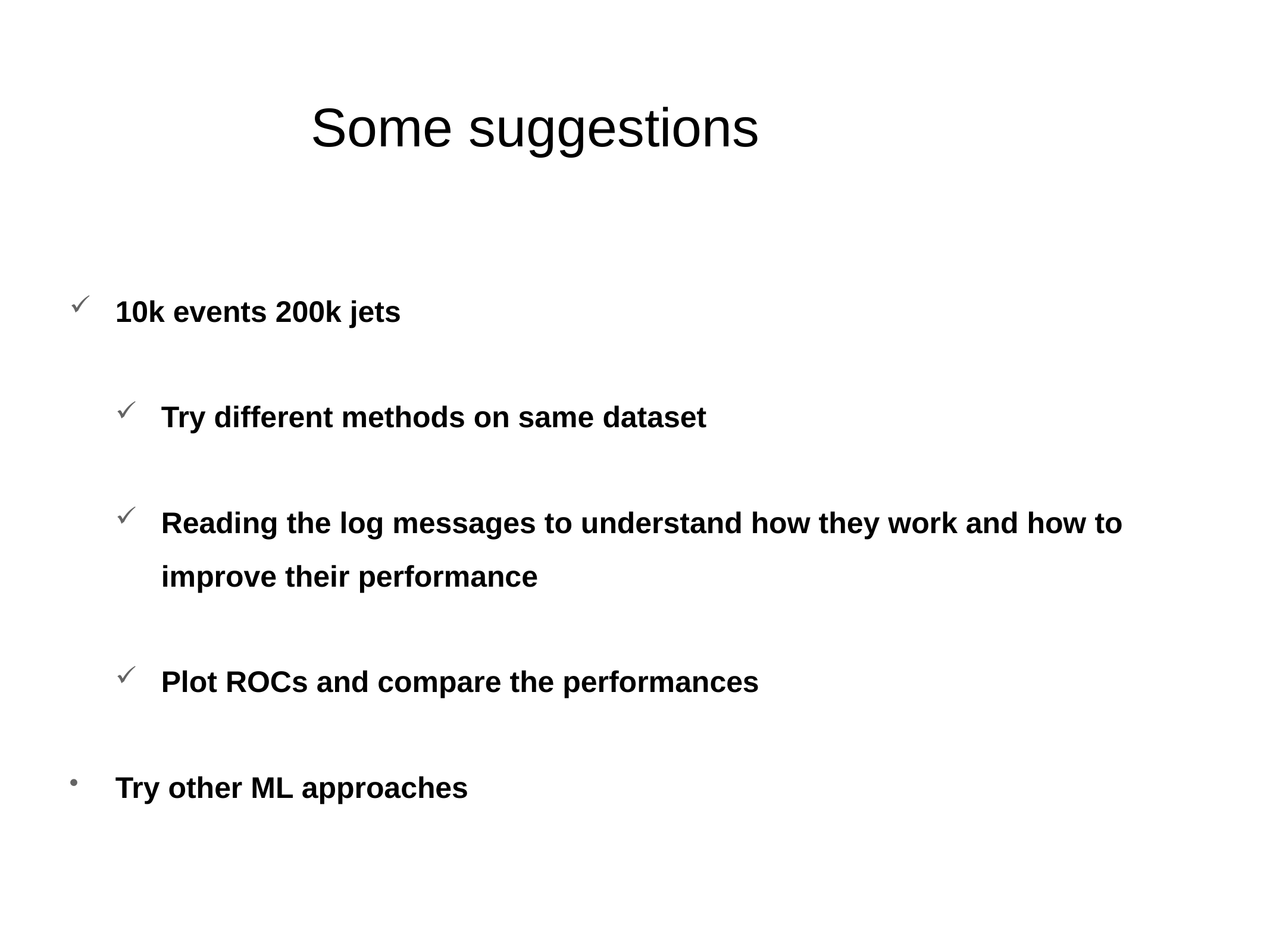

Some suggestions
10k events 200k jets
Try different methods on same dataset
Reading the log messages to understand how they work and how to improve their performance
Plot ROCs and compare the performances
Try other ML approaches